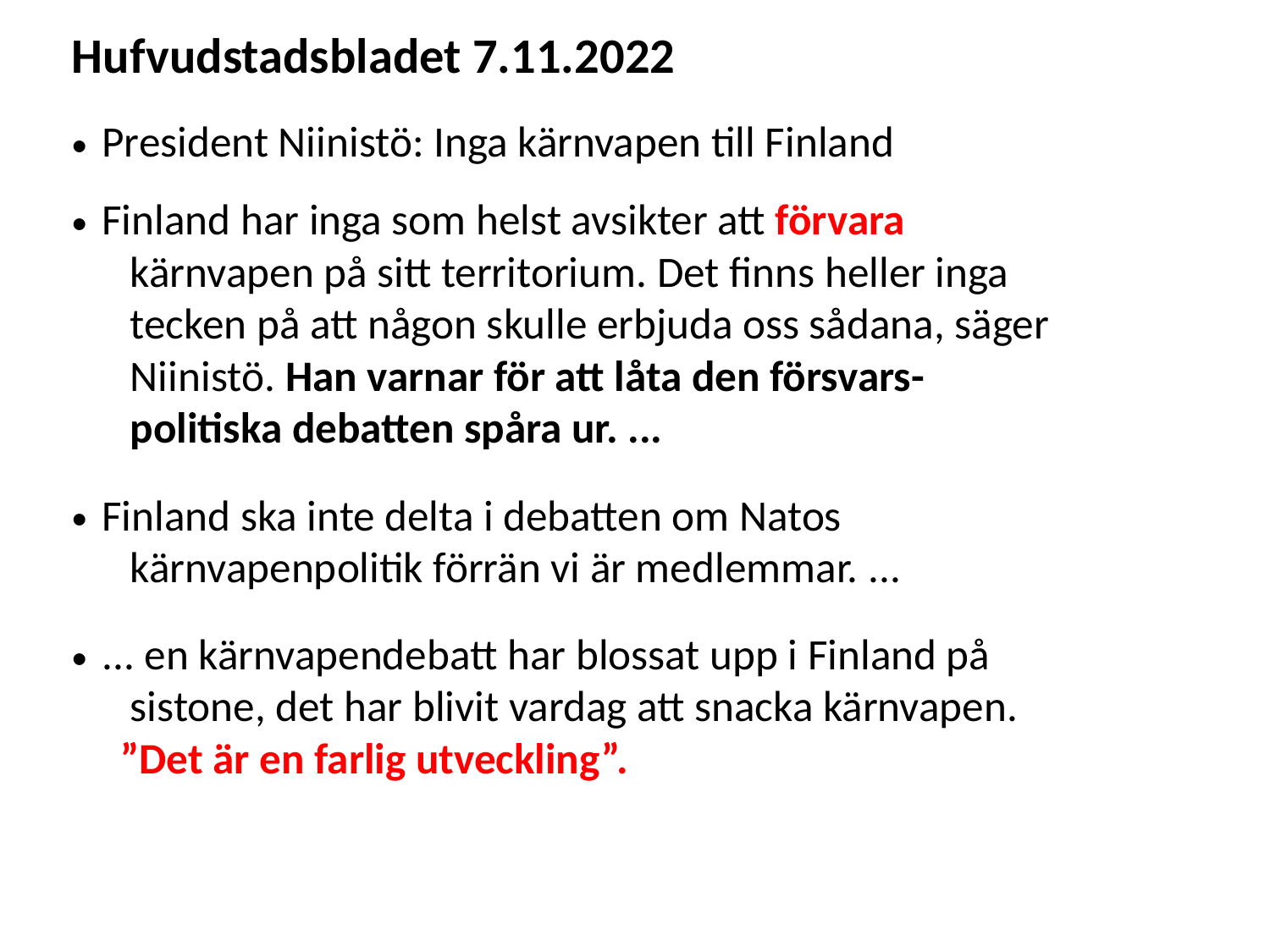

Hufvudstadsbladet 7.11.2022

  President Niinistö: Inga kärnvapen till Finland

  Finland har inga som helst avsikter att förvara
      kärnvapen på sitt territorium. Det finns heller inga
      tecken på att någon skulle erbjuda oss sådana, säger
      Niinistö. Han varnar för att låta den försvars-
      politiska debatten spåra ur. ...

  Finland ska inte delta i debatten om Natos
      kärnvapenpolitik förrän vi är medlemmar. ...

  ... en kärnvapendebatt har blossat upp i Finland på
      sistone, det har blivit vardag att snacka kärnvapen.
     ”Det är en farlig utveckling”.